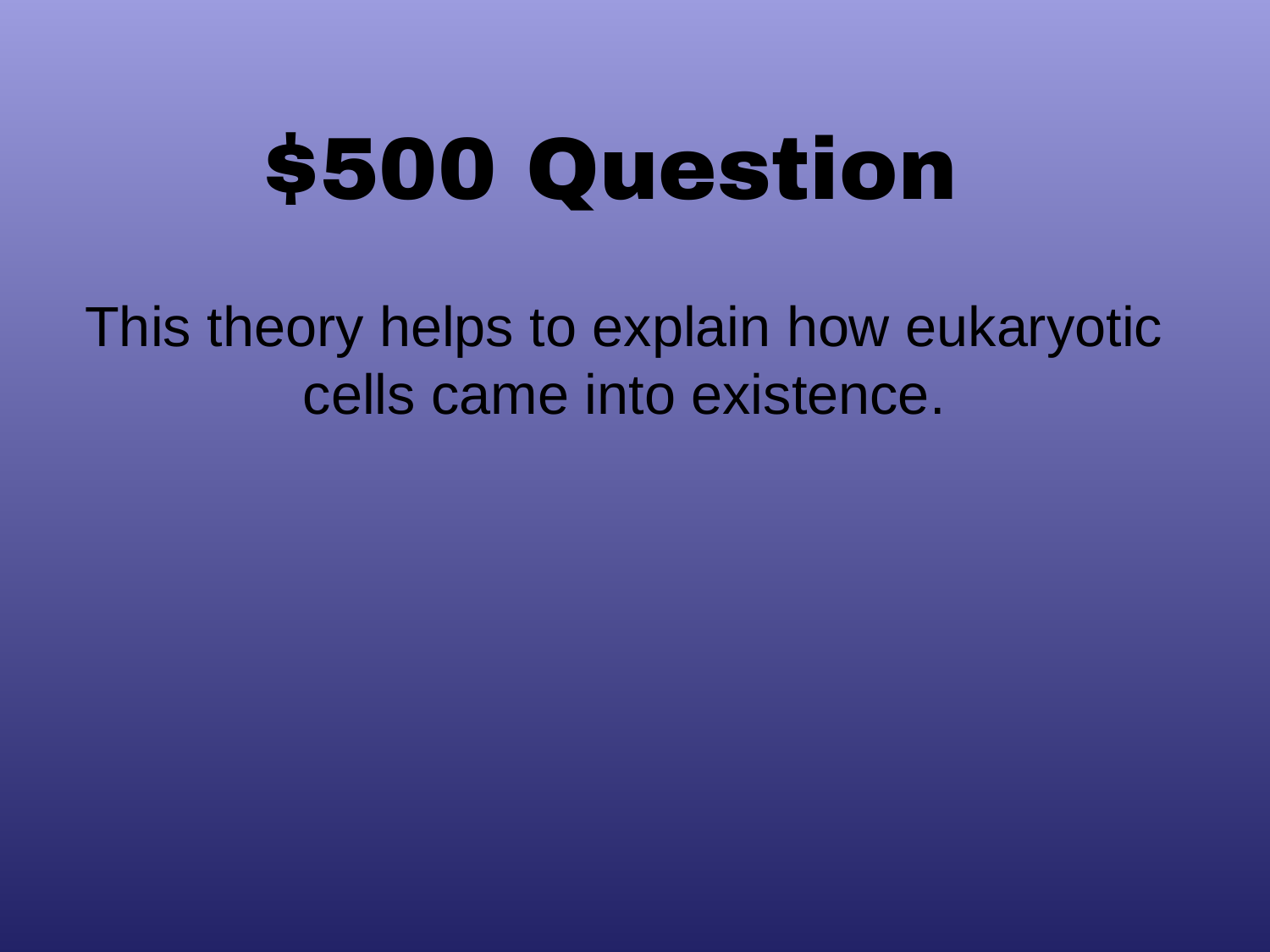

# $500 Question
This theory helps to explain how eukaryotic cells came into existence.